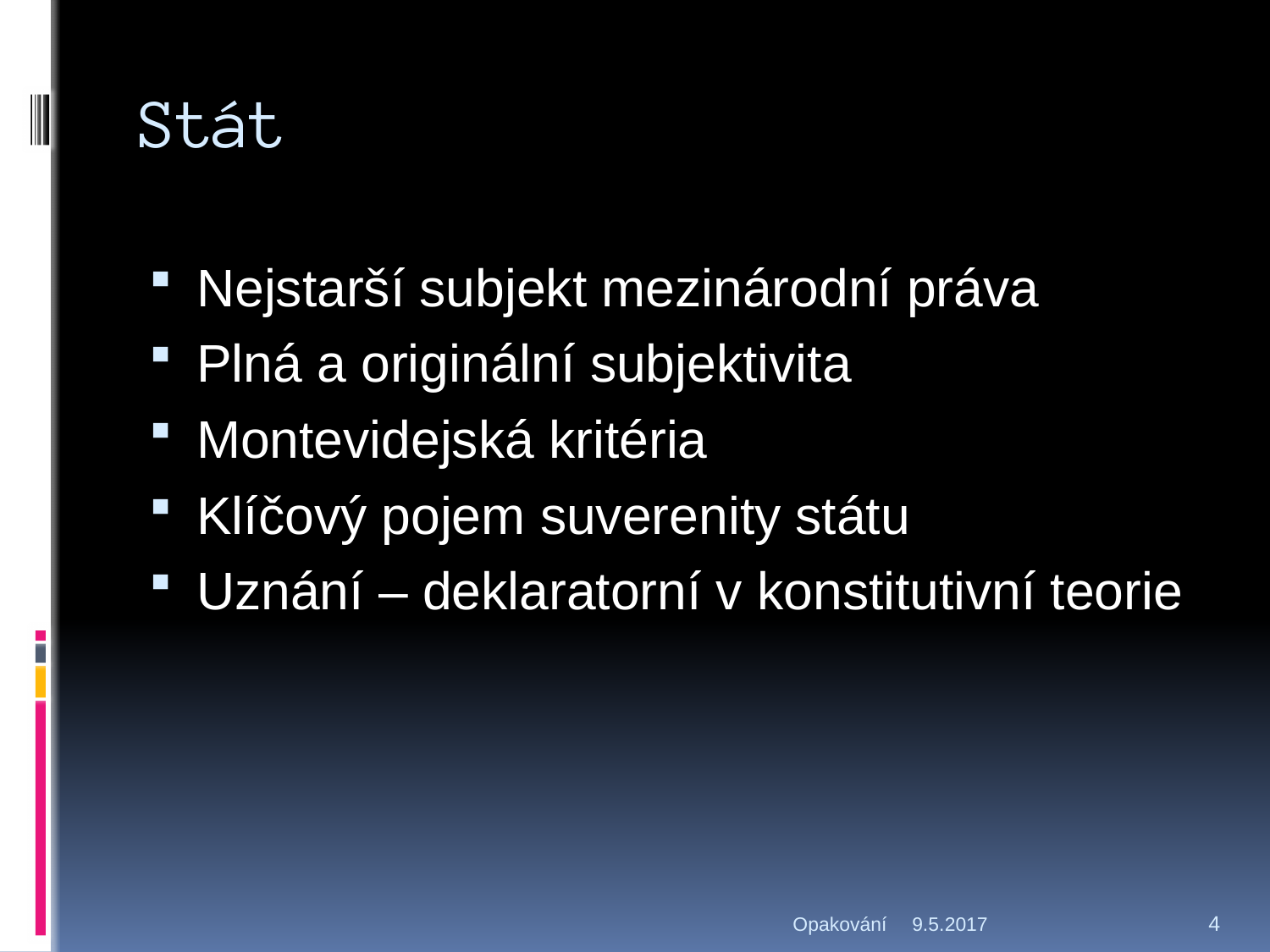

# Stát
Nejstarší subjekt mezinárodní práva
Plná a originální subjektivita
Montevidejská kritéria
Klíčový pojem suverenity státu
Uznání – deklaratorní v konstitutivní teorie
Opakování
9.5.2017
4